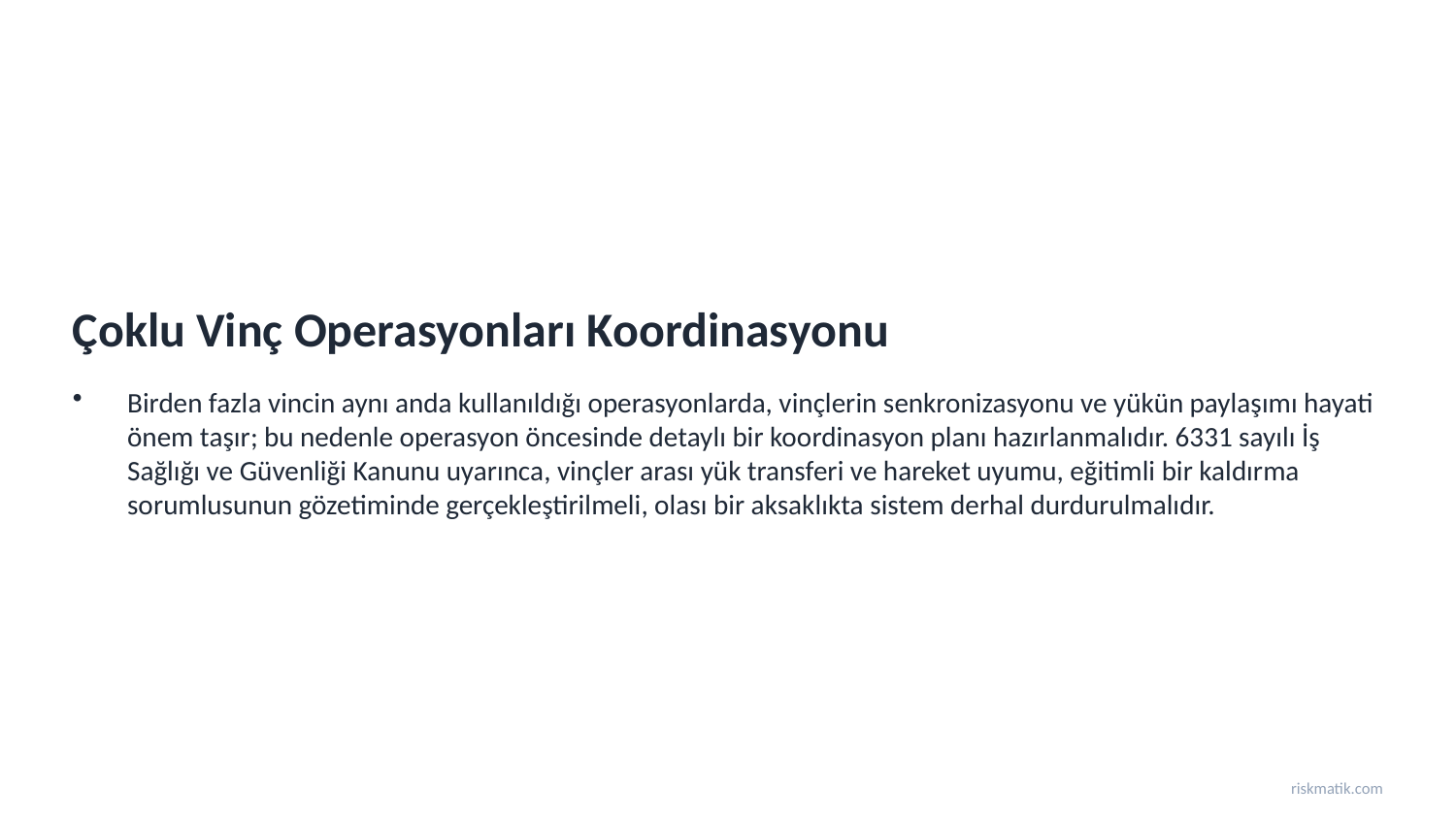

Çoklu Vinç Operasyonları Koordinasyonu
Birden fazla vincin aynı anda kullanıldığı operasyonlarda, vinçlerin senkronizasyonu ve yükün paylaşımı hayati önem taşır; bu nedenle operasyon öncesinde detaylı bir koordinasyon planı hazırlanmalıdır. 6331 sayılı İş Sağlığı ve Güvenliği Kanunu uyarınca, vinçler arası yük transferi ve hareket uyumu, eğitimli bir kaldırma sorumlusunun gözetiminde gerçekleştirilmeli, olası bir aksaklıkta sistem derhal durdurulmalıdır.
riskmatik.com